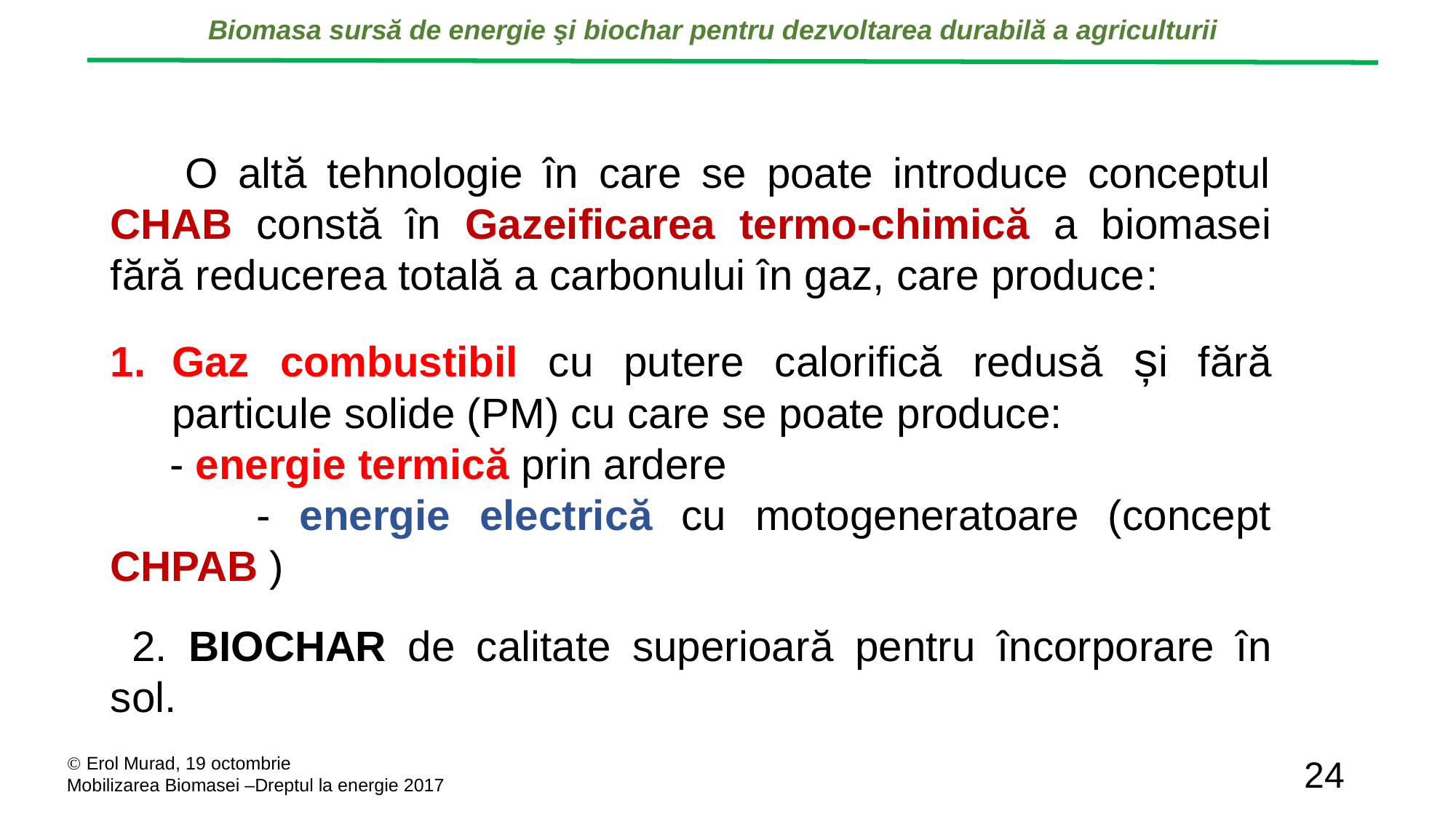

O altă tehnologie în care se poate introduce conceptul CHAB constă în Gazeificarea termo-chimică a biomasei fără reducerea totală a carbonului în gaz, care produce:

Gaz combustibil cu putere calorifică redusă și fără particule solide (PM) cu care se poate produce:
     - energie termică prin ardere
     - energie electrică cu motogeneratoare (concept CHPAB )

 2. BIOCHAR de calitate superioară pentru încorporare în sol.